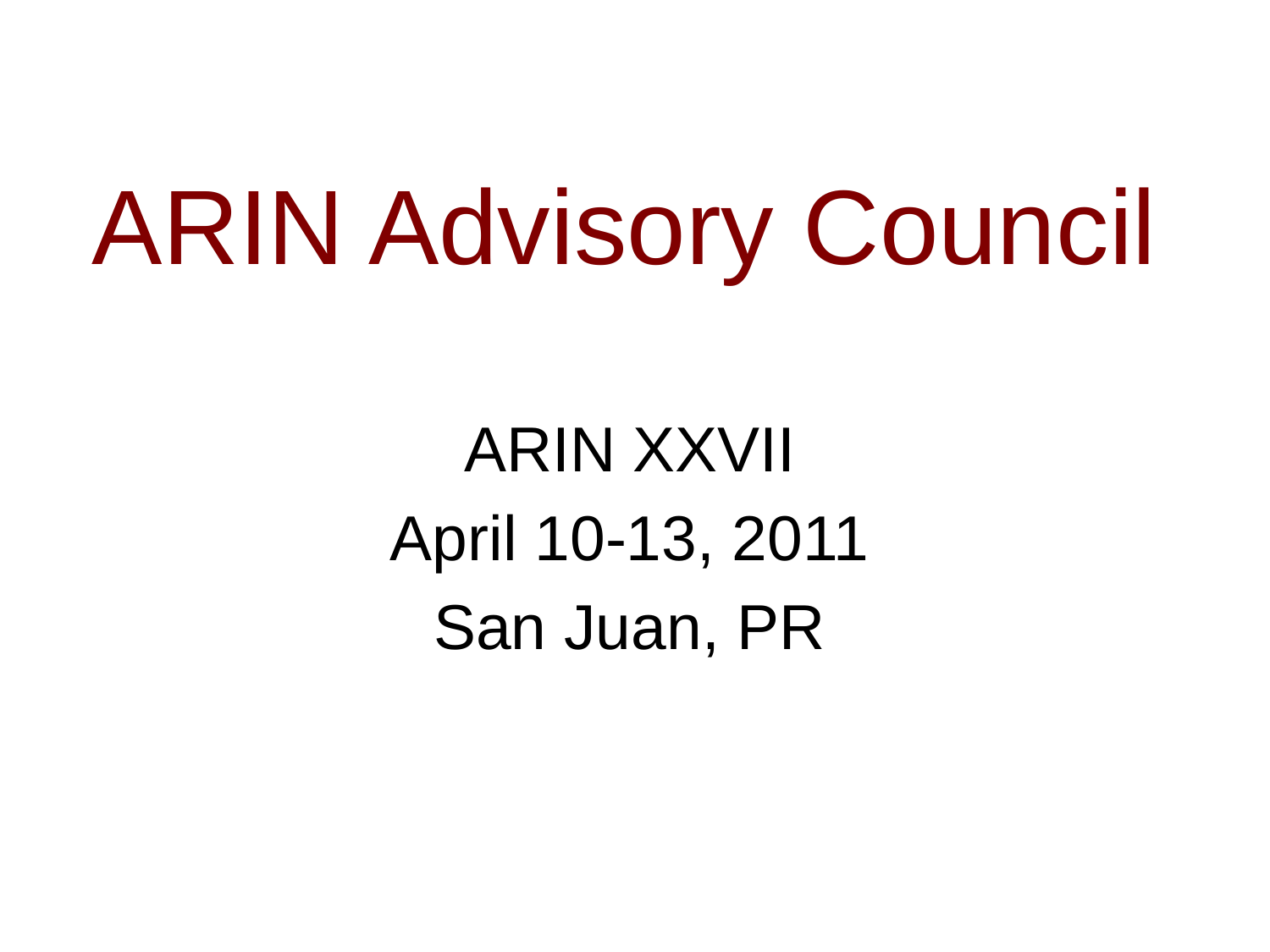

ARIN Advisory Council
ARIN XXVII
April 10-13, 2011
San Juan, PR